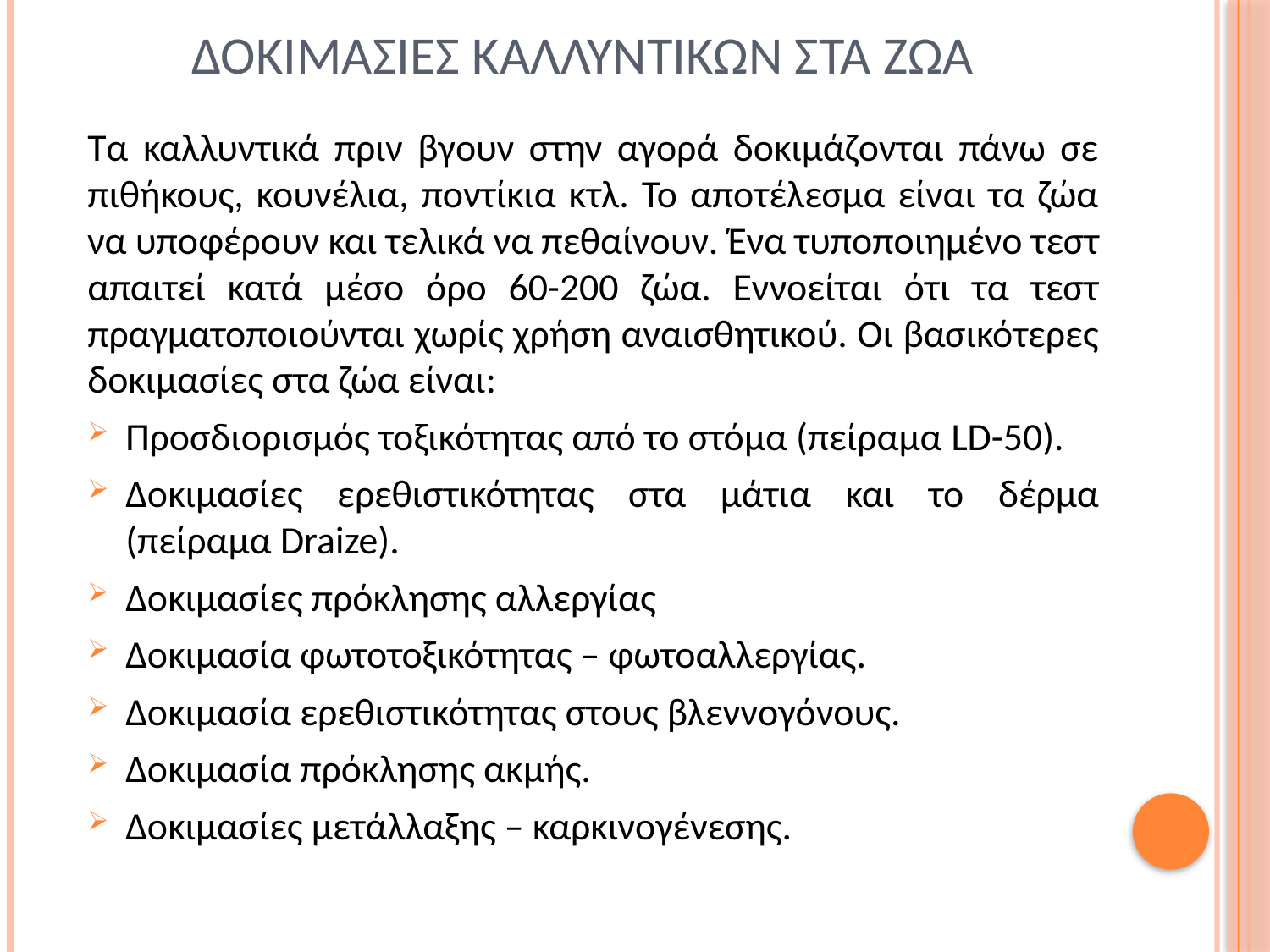

# Δοκιμασιεσ καλλυντικων στα ζωα
Τα καλλυντικά πριν βγουν στην αγορά δοκιμάζονται πάνω σε πιθήκους, κουνέλια, ποντίκια κτλ. Το αποτέλεσμα είναι τα ζώα να υποφέρουν και τελικά να πεθαίνουν. Ένα τυποποιημένο τεστ απαιτεί κατά μέσο όρο 60-200 ζώα. Εννοείται ότι τα τεστ πραγματοποιούνται χωρίς χρήση αναισθητικού. Οι βασικότερες δοκιμασίες στα ζώα είναι:
Προσδιορισμός τοξικότητας από το στόμα (πείραμα LD-50).
Δοκιμασίες ερεθιστικότητας στα μάτια και το δέρμα (πείραμα Draize).
Δοκιμασίες πρόκλησης αλλεργίας
Δοκιμασία φωτοτοξικότητας – φωτοαλλεργίας.
Δοκιμασία ερεθιστικότητας στους βλεννογόνους.
Δοκιμασία πρόκλησης ακμής.
Δοκιμασίες μετάλλαξης – καρκινογένεσης.